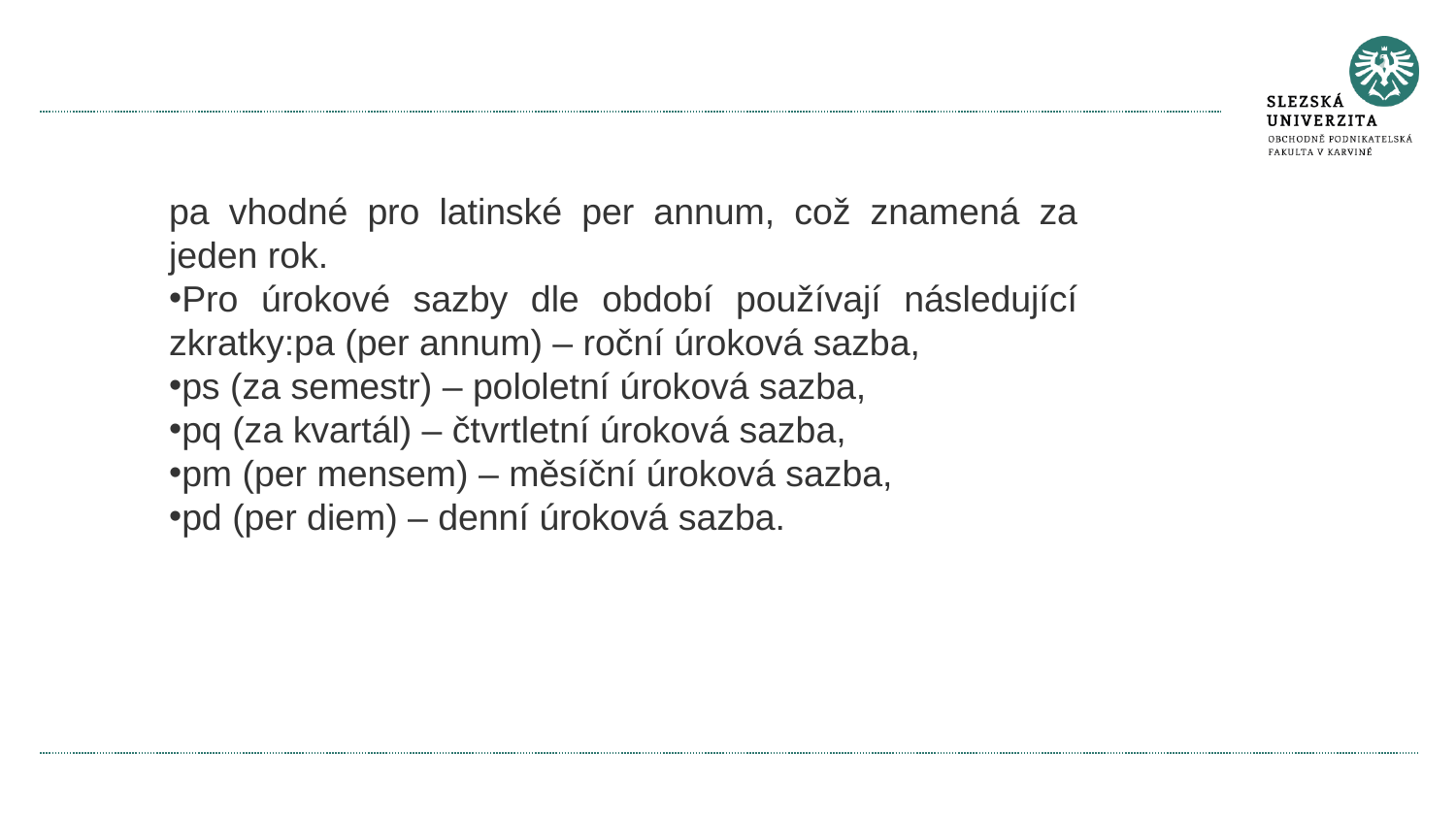

#
pa vhodné pro latinské per annum, což znamená za jeden rok.
Pro úrokové sazby dle období používají následující zkratky:pa (per annum) – roční úroková sazba,
ps (za semestr) – pololetní úroková sazba,
pq (za kvartál) – čtvrtletní úroková sazba,
pm (per mensem) – měsíční úroková sazba,
pd (per diem) – denní úroková sazba.